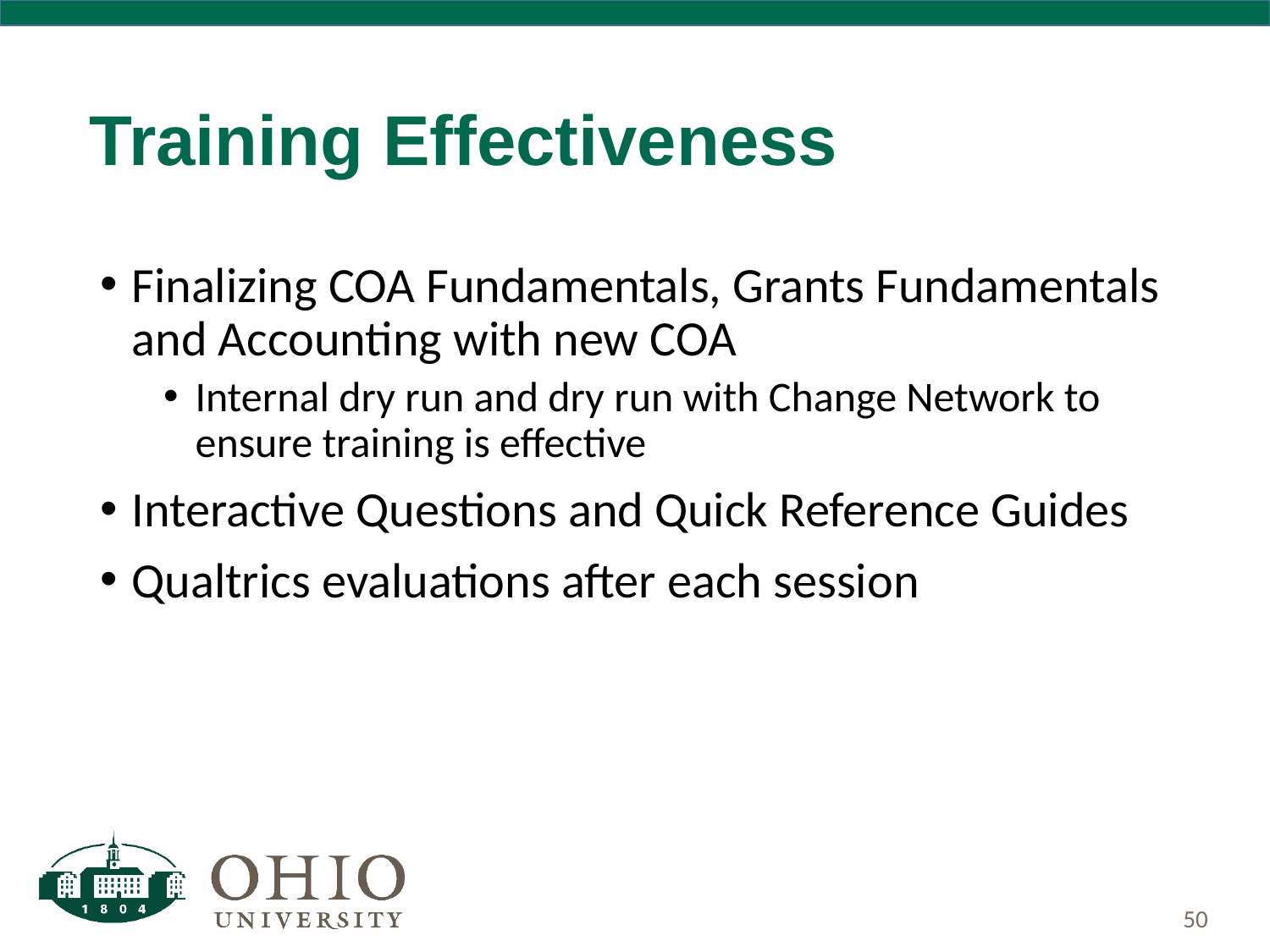

# Training Effectiveness
Finalizing COA Fundamentals, Grants Fundamentals and Accounting with new COA
Internal dry run and dry run with Change Network to ensure training is effective
Interactive Questions and Quick Reference Guides
Qualtrics evaluations after each session